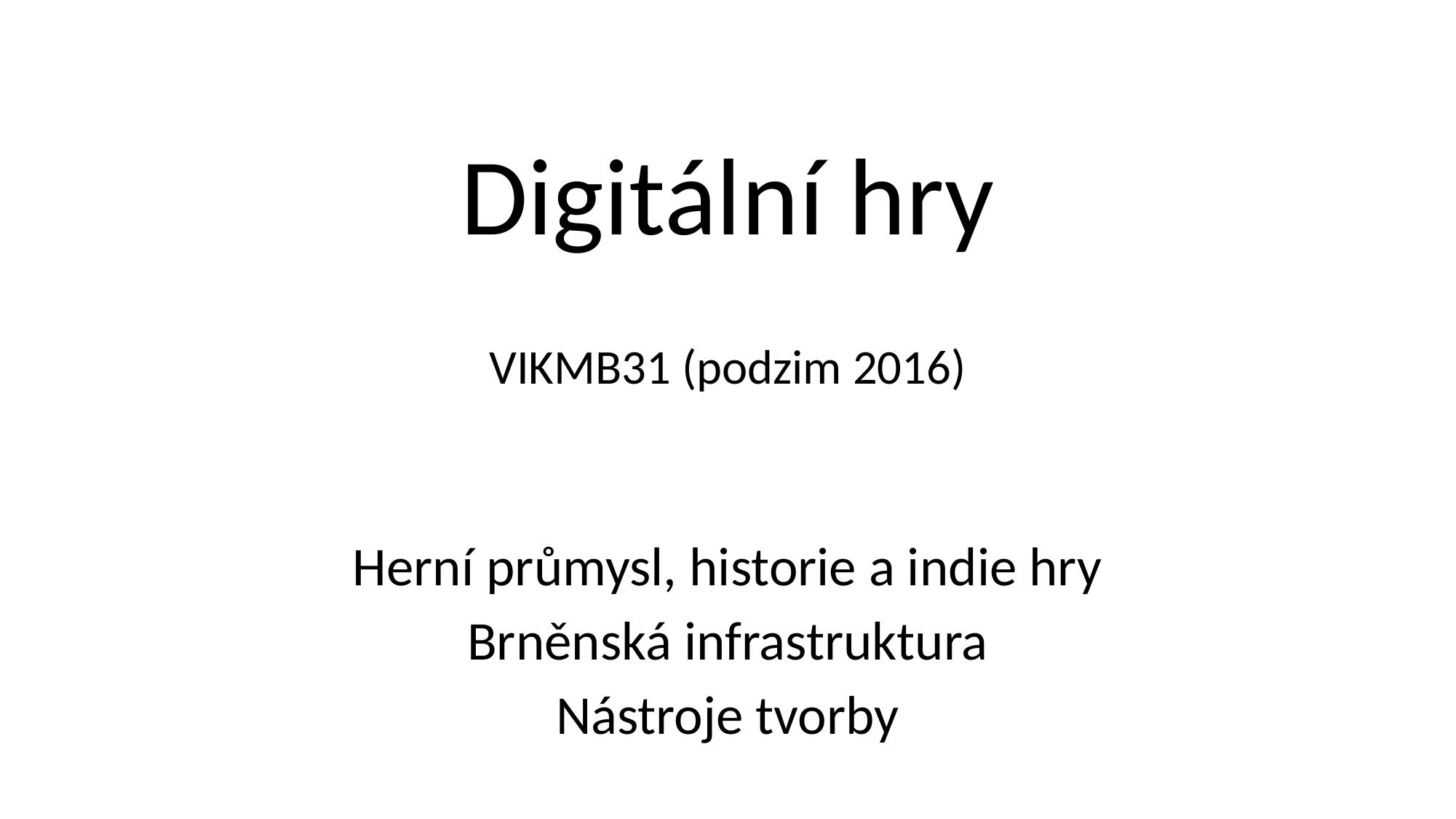

# Digitální hry
VIKMB31 (podzim 2016)

Herní průmysl, historie a indie hry
Brněnská infrastruktura
Nástroje tvorby